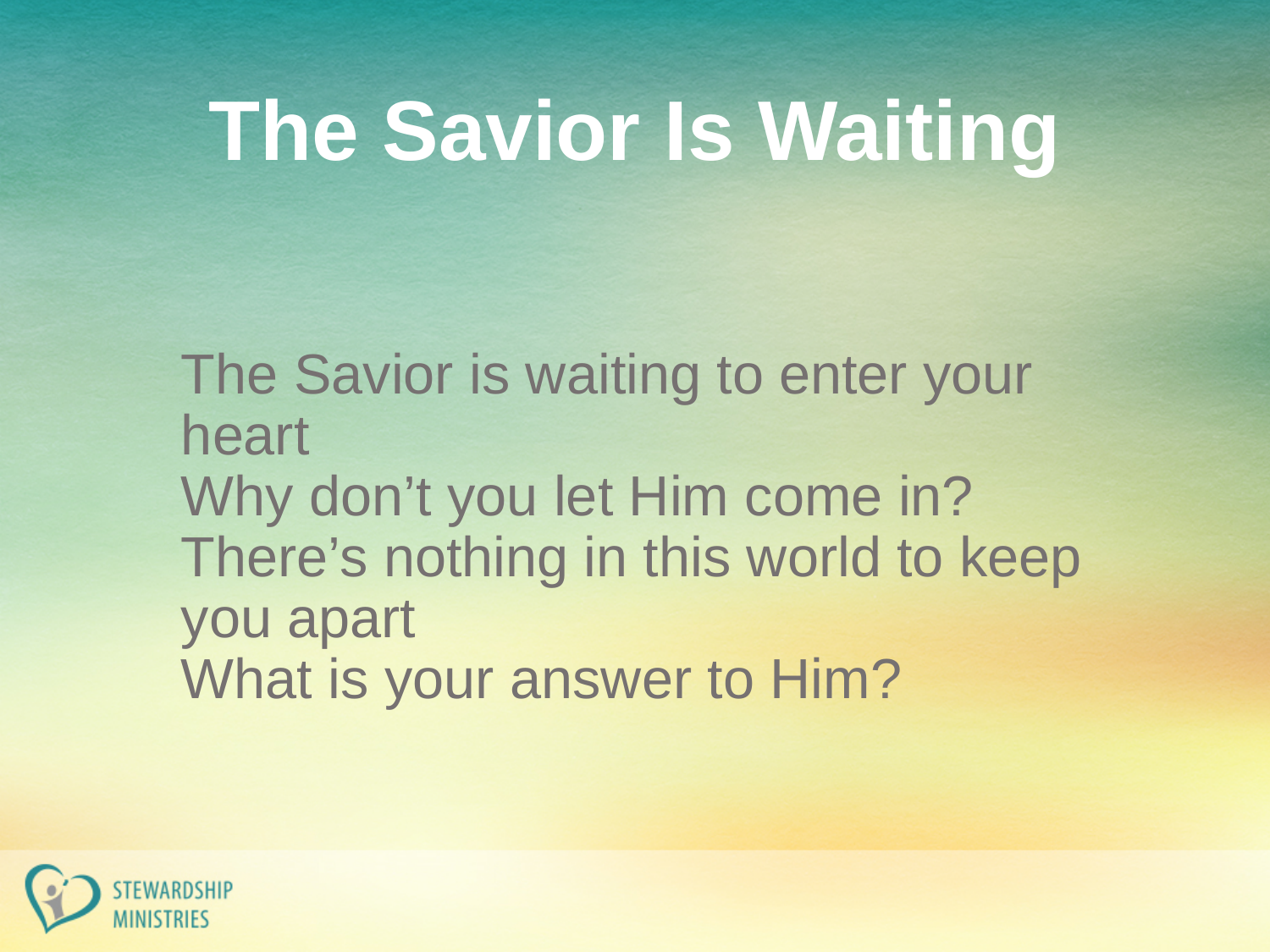

# The Savior Is Waiting

The Savior is waiting to enter your heart
Why don’t you let Him come in?
There’s nothing in this world to keep you apart
What is your answer to Him?